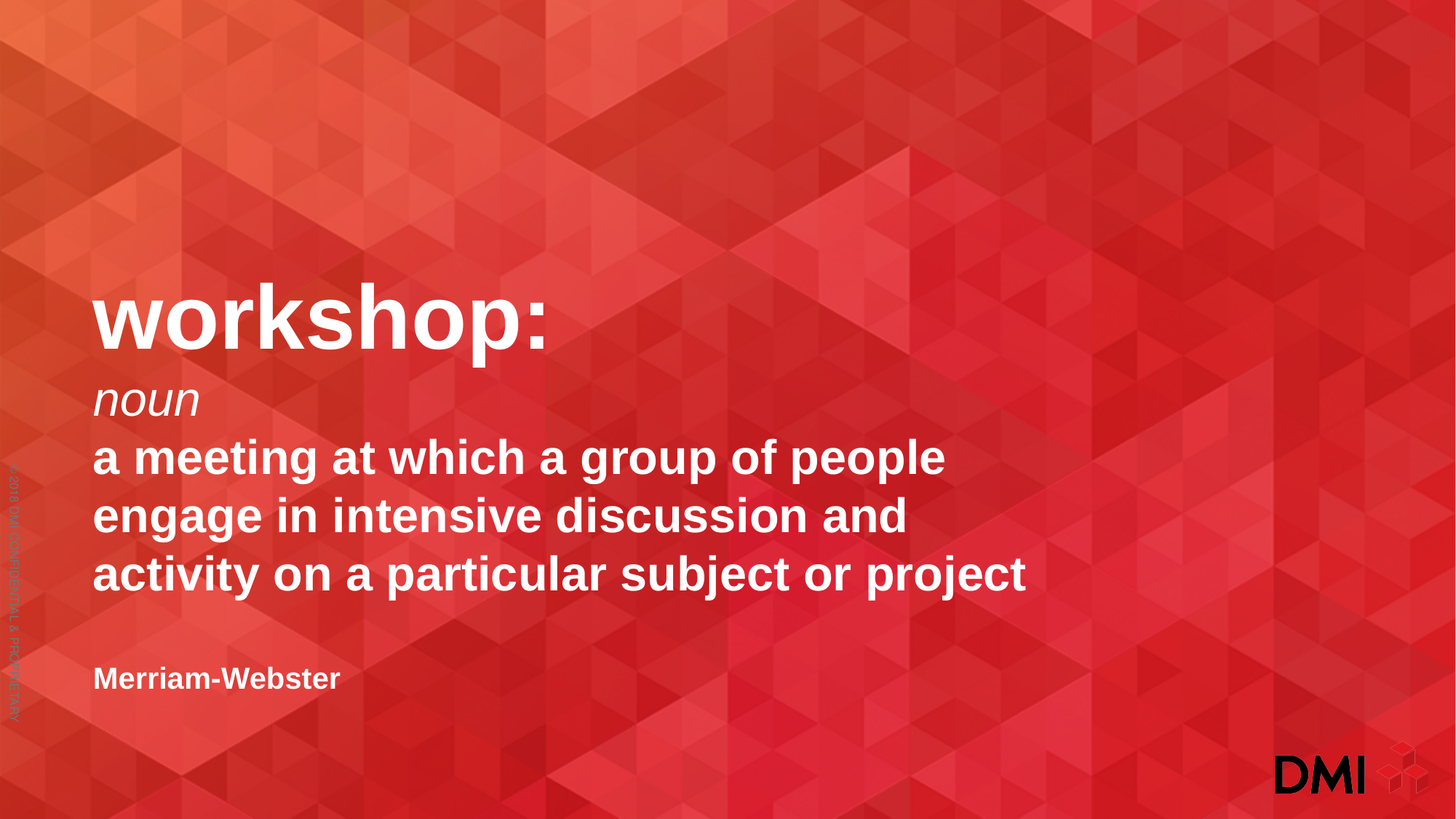

# workshop: noun a meeting at which a group of people engage in intensive discussion and activity on a particular subject or project Merriam-Webster